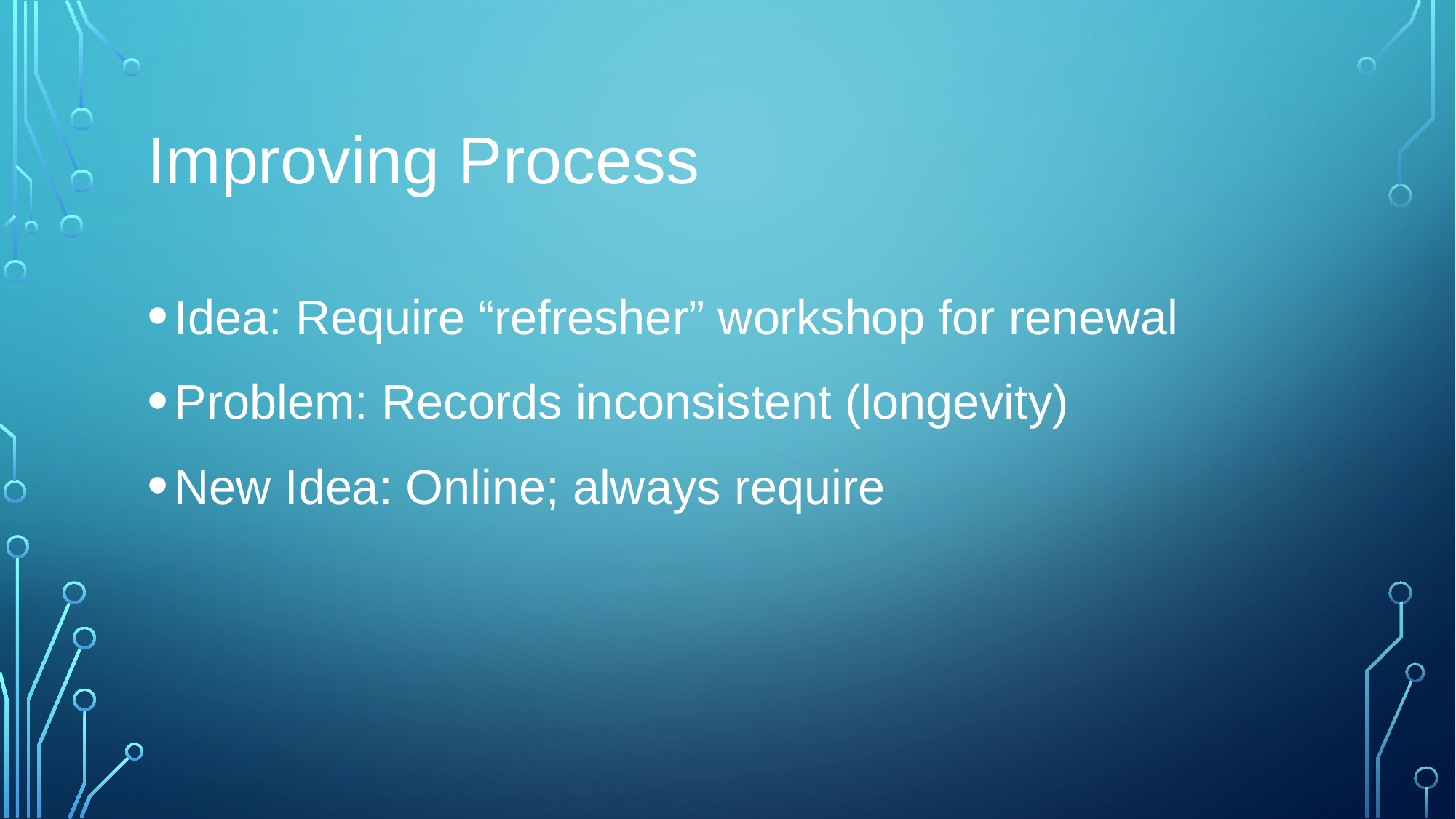

# Improving Process
Idea: Require “refresher” workshop for renewal
Problem: Records inconsistent (longevity)
New Idea: Online; always require